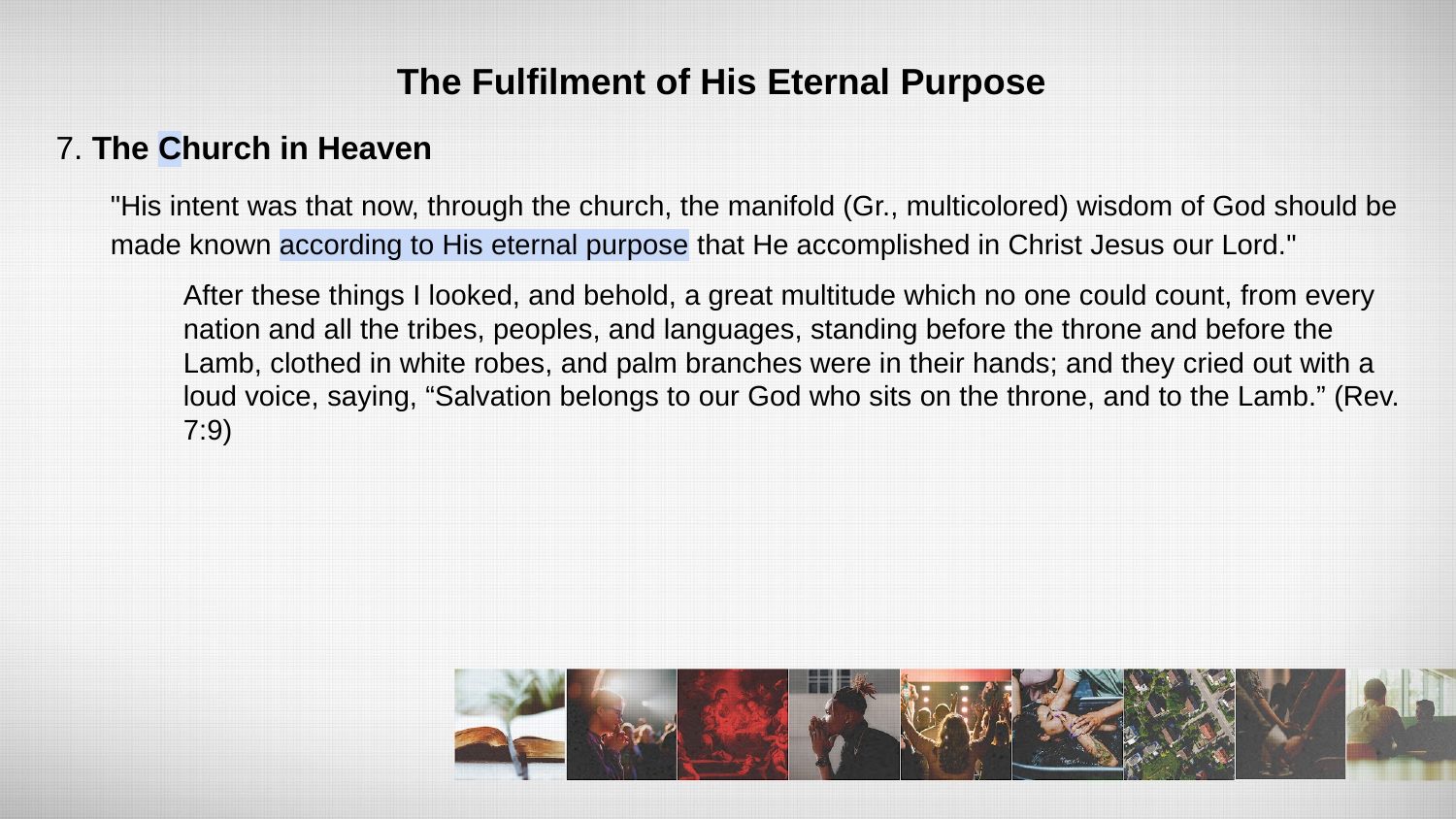

The Fulfilment of His Eternal Purpose
7. The Church in Heaven
"His intent was that now, through the church, the manifold (Gr., multicolored) wisdom of God should be made known according to His eternal purpose that He accomplished in Christ Jesus our Lord."
After these things I looked, and behold, a great multitude which no one could count, from every nation and all the tribes, peoples, and languages, standing before the throne and before the Lamb, clothed in white robes, and palm branches were in their hands; and they cried out with a loud voice, saying, “Salvation belongs to our God who sits on the throne, and to the Lamb.” (Rev. 7:9)